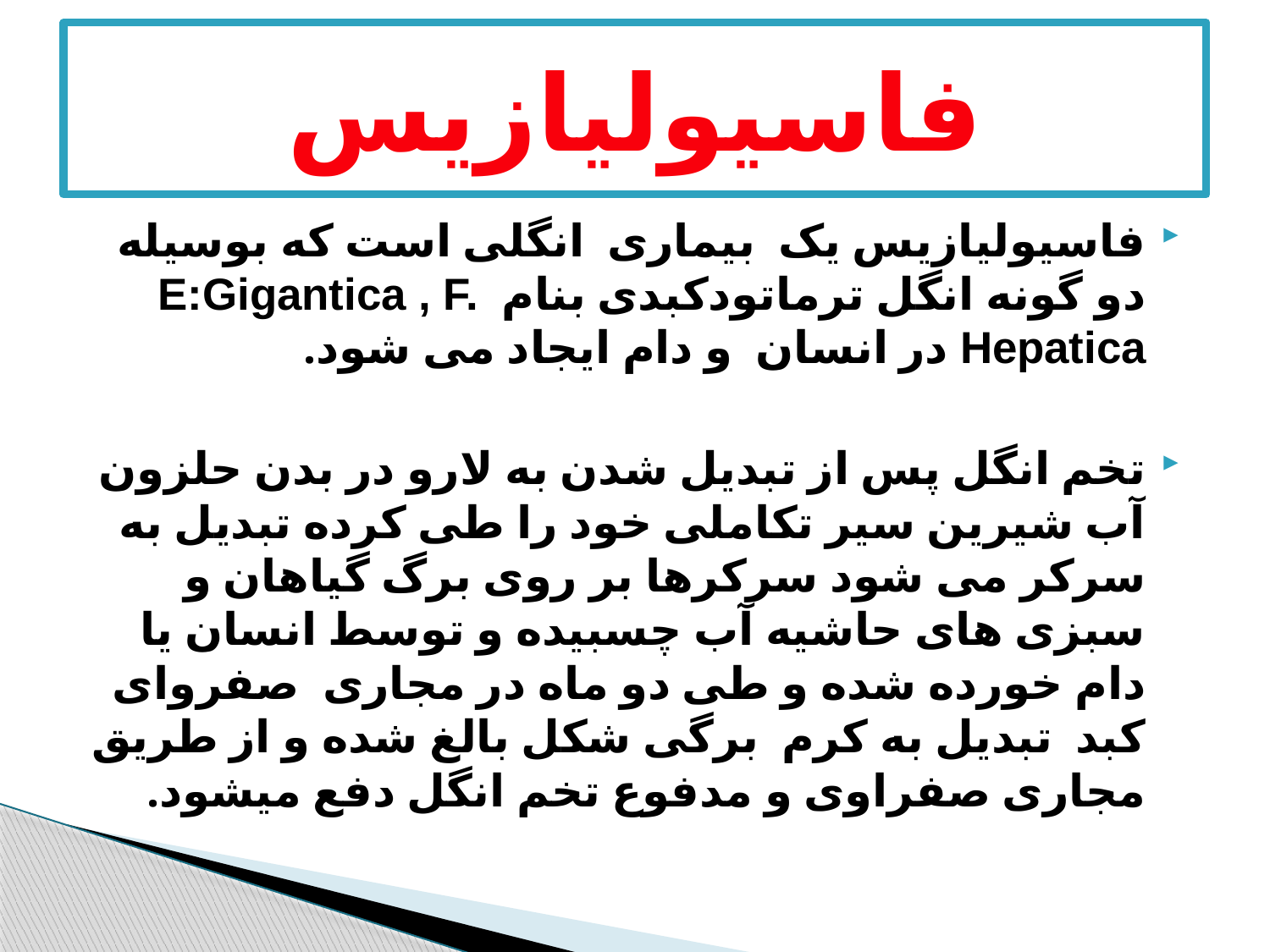

# فاسیولیازیس
فاسیولیازیس یک  بیماری  انگلی است که بوسیله  دو گونه انگل ترماتودکبدی بنام  E:Gigantica , F. Hepatica در انسان  و دام ایجاد می شود.

تخم انگل پس از تبدیل شدن به لارو در بدن حلزون آب شیرین سیر تکاملی خود را طی کرده تبدیل به سرکر می شود سرکرها بر روی برگ گیاهان و سبزی های حاشیه آب چسبیده و توسط انسان یا دام خورده شده و طی دو ماه در مجاری  صفروای  کبد  تبدیل به کرم  برگی شکل بالغ شده و از طریق مجاری صفراوی و مدفوع تخم انگل دفع میشود.